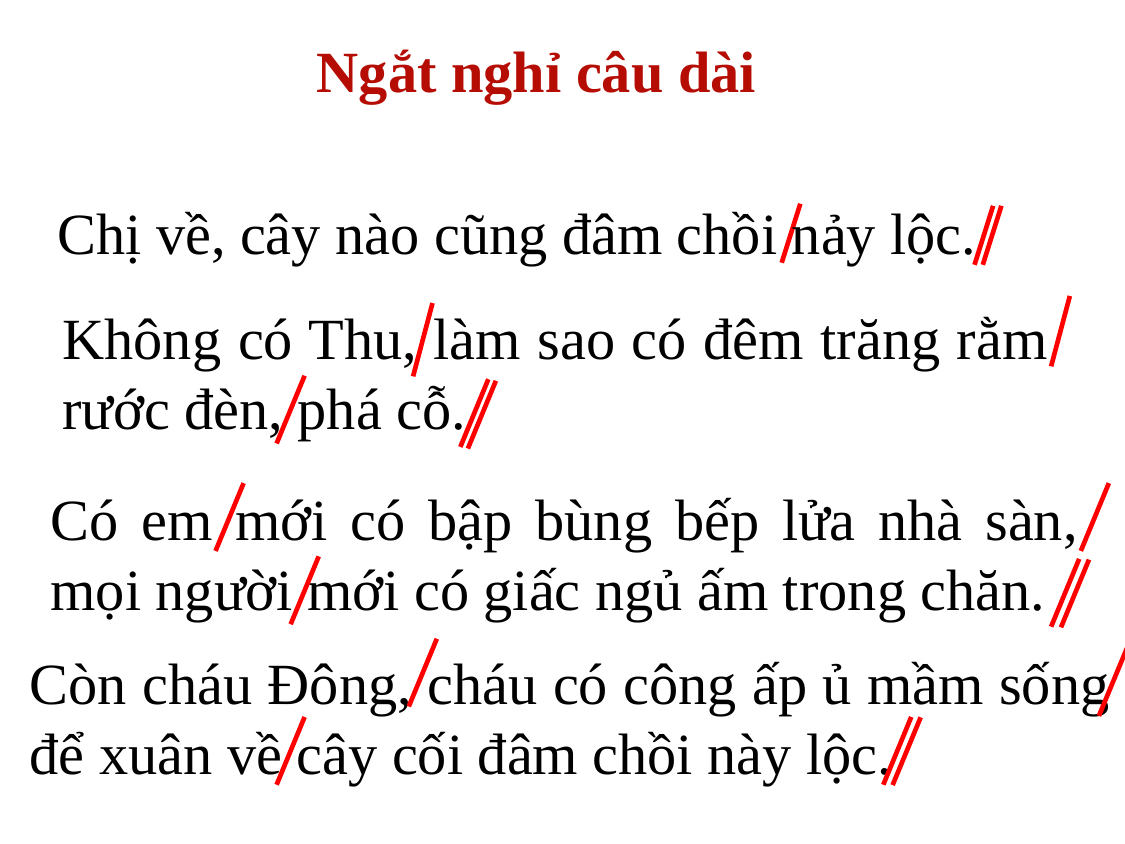

Ngắt nghỉ câu dài
Chị về, cây nào cũng đâm chồi nảy lộc.
Không có Thu, làm sao có đêm trăng rằm rước đèn, phá cỗ.

Có em mới có bập bùng bếp lửa nhà sàn, mọi người mới có giấc ngủ ấm trong chăn.

Còn cháu Đông, cháu có công ấp ủ mầm sống để xuân về cây cối đâm chồi này lộc.